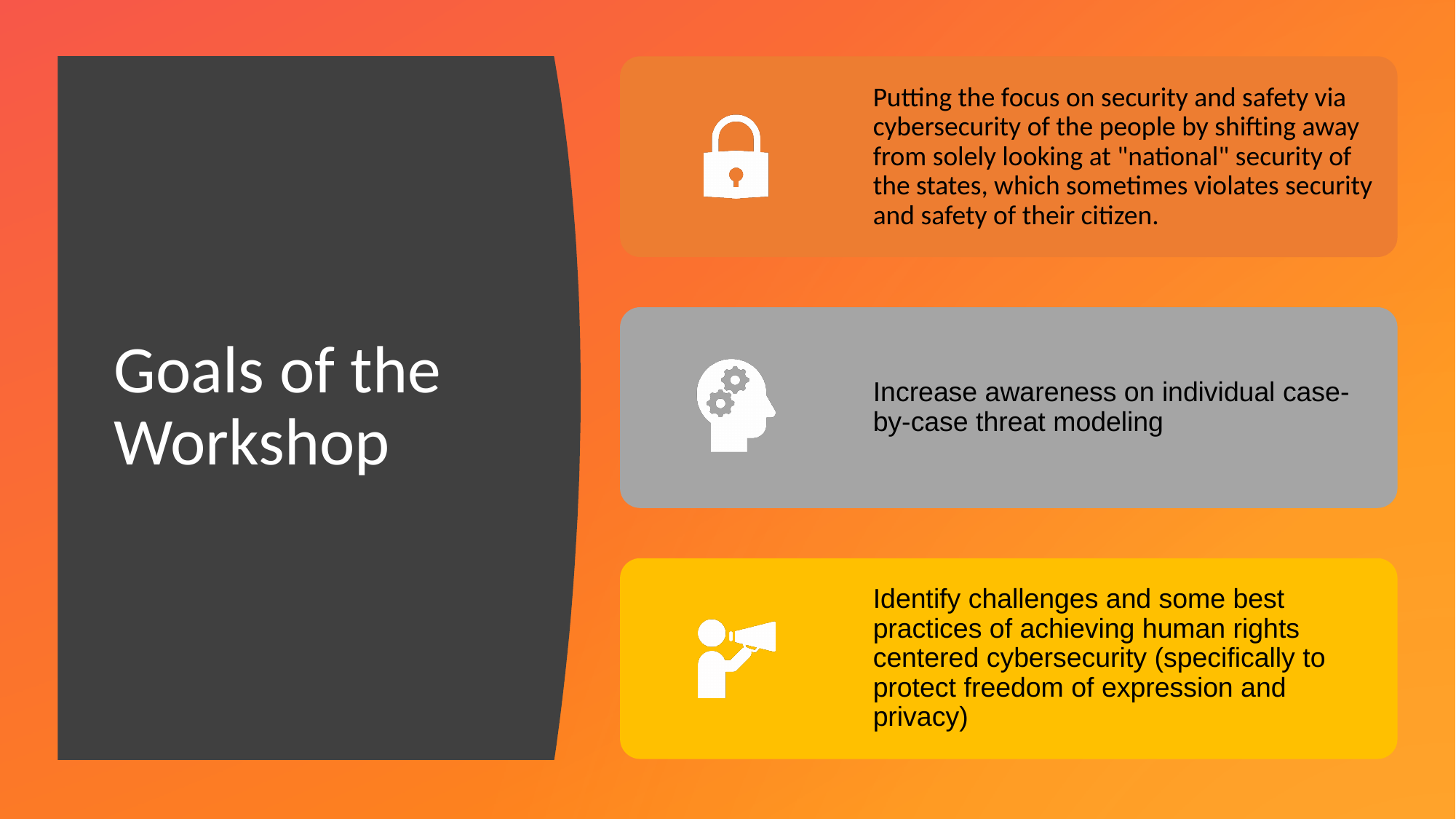

Putting the focus on security and safety via cybersecurity of the people by shifting away from solely looking at "national" security of the states, which sometimes violates security and safety of their citizen.
Increase awareness on individual case-by-case threat modeling
Identify challenges and some best practices of achieving human rights centered cybersecurity (specifically to protect freedom of expression and privacy)

# Goals of the Workshop